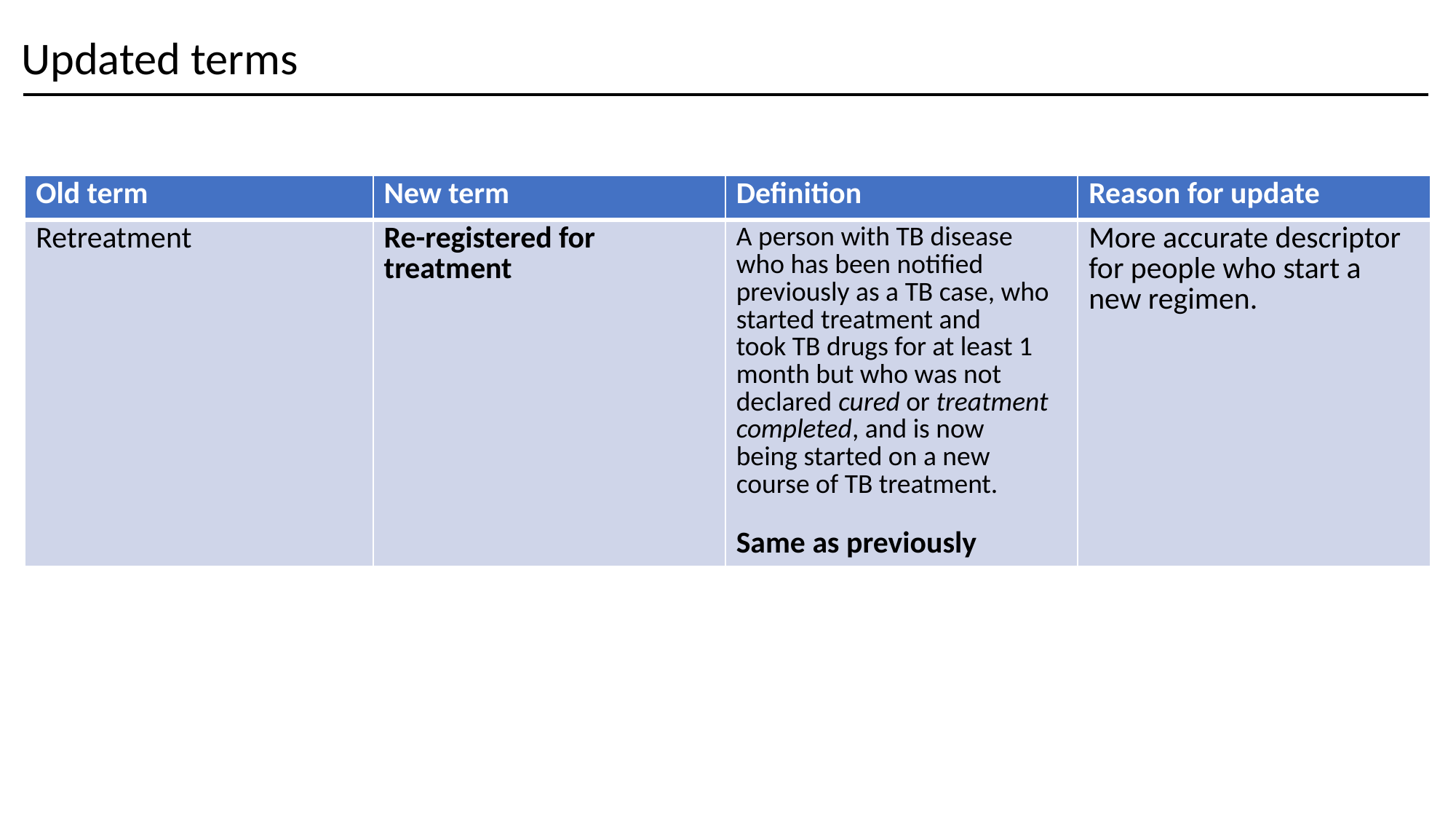

# Updated terms
| Old term | New term | Definition | Reason for update |
| --- | --- | --- | --- |
| Retreatment | Re-registered for treatment | A person with TB disease who has been notified previously as a TB case, who started treatment and took TB drugs for at least 1 month but who was not declared cured or treatment completed, and is now being started on a new course of TB treatment. Same as previously | More accurate descriptor for people who start a new regimen. |